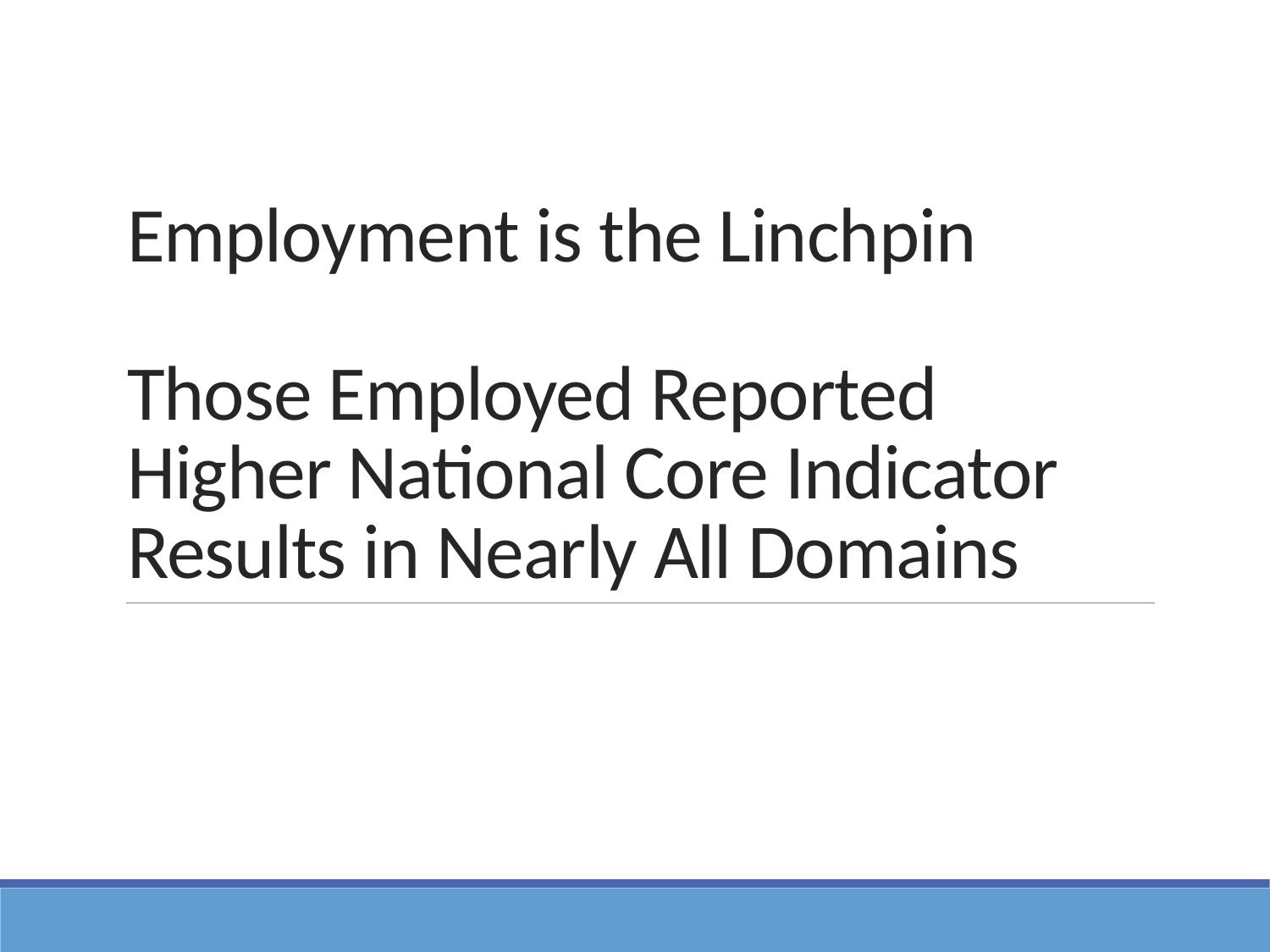

# Employment is the Linchpin Those Employed Reported Higher National Core Indicator Results in Nearly All Domains